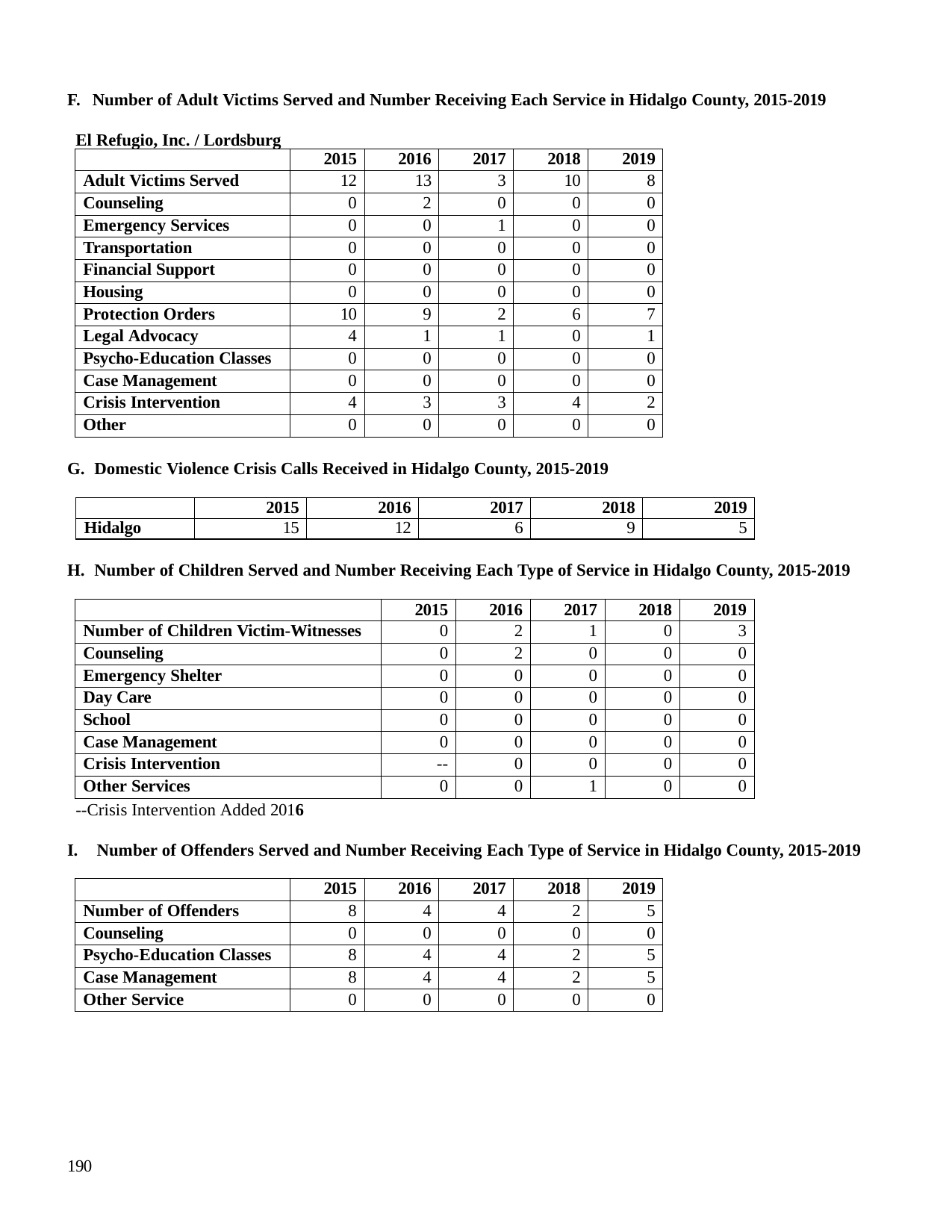

F.  Number of Adult Victims Served and Number Receiving Each Service in Hidalgo County, 2015-2019

El Refugio, Inc. / Lordsburg
|  | 2015 | 2016 | 2017 | 2018 | 2019 |
| --- | --- | --- | --- | --- | --- |
| Adult Victims Served | 12 | 13 | 3 | 10 | 8 |
| Counseling | 0 | 2 | 0 | 0 | 0 |
| Emergency Services | 0 | 0 | 1 | 0 | 0 |
| Transportation | 0 | 0 | 0 | 0 | 0 |
| Financial Support | 0 | 0 | 0 | 0 | 0 |
| Housing | 0 | 0 | 0 | 0 | 0 |
| Protection Orders | 10 | 9 | 2 | 6 | 7 |
| Legal Advocacy | 4 | 1 | 1 | 0 | 1 |
| Psycho-Education Classes | 0 | 0 | 0 | 0 | 0 |
| Case Management | 0 | 0 | 0 | 0 | 0 |
| Crisis Intervention | 4 | 3 | 3 | 4 | 2 |
| Other | 0 | 0 | 0 | 0 | 0 |
G. Domestic Violence Crisis Calls Received in Hidalgo County, 2015-2019
|  | 2015 | 2016 | 2017 | 2018 | 2019 |
| --- | --- | --- | --- | --- | --- |
| Hidalgo | 15 | 12 | 6 | 9 | 5 |
H. Number of Children Served and Number Receiving Each Type of Service in Hidalgo County, 2015-2019
|  | 2015 | 2016 | 2017 | 2018 | 2019 |
| --- | --- | --- | --- | --- | --- |
| Number of Children Victim-Witnesses | 0 | 2 | 1 | 0 | 3 |
| Counseling | 0 | 2 | 0 | 0 | 0 |
| Emergency Shelter | 0 | 0 | 0 | 0 | 0 |
| Day Care | 0 | 0 | 0 | 0 | 0 |
| School | 0 | 0 | 0 | 0 | 0 |
| Case Management | 0 | 0 | 0 | 0 | 0 |
| Crisis Intervention | -- | 0 | 0 | 0 | 0 |
| Other Services | 0 | 0 | 1 | 0 | 0 |
--Crisis Intervention Added 2016

I.	Number of Offenders Served and Number Receiving Each Type of Service in Hidalgo County, 2015-2019
|  | 2015 | 2016 | 2017 | 2018 | 2019 |
| --- | --- | --- | --- | --- | --- |
| Number of Offenders | 8 | 4 | 4 | 2 | 5 |
| Counseling | 0 | 0 | 0 | 0 | 0 |
| Psycho-Education Classes | 8 | 4 | 4 | 2 | 5 |
| Case Management | 8 | 4 | 4 | 2 | 5 |
| Other Service | 0 | 0 | 0 | 0 | 0 |
190